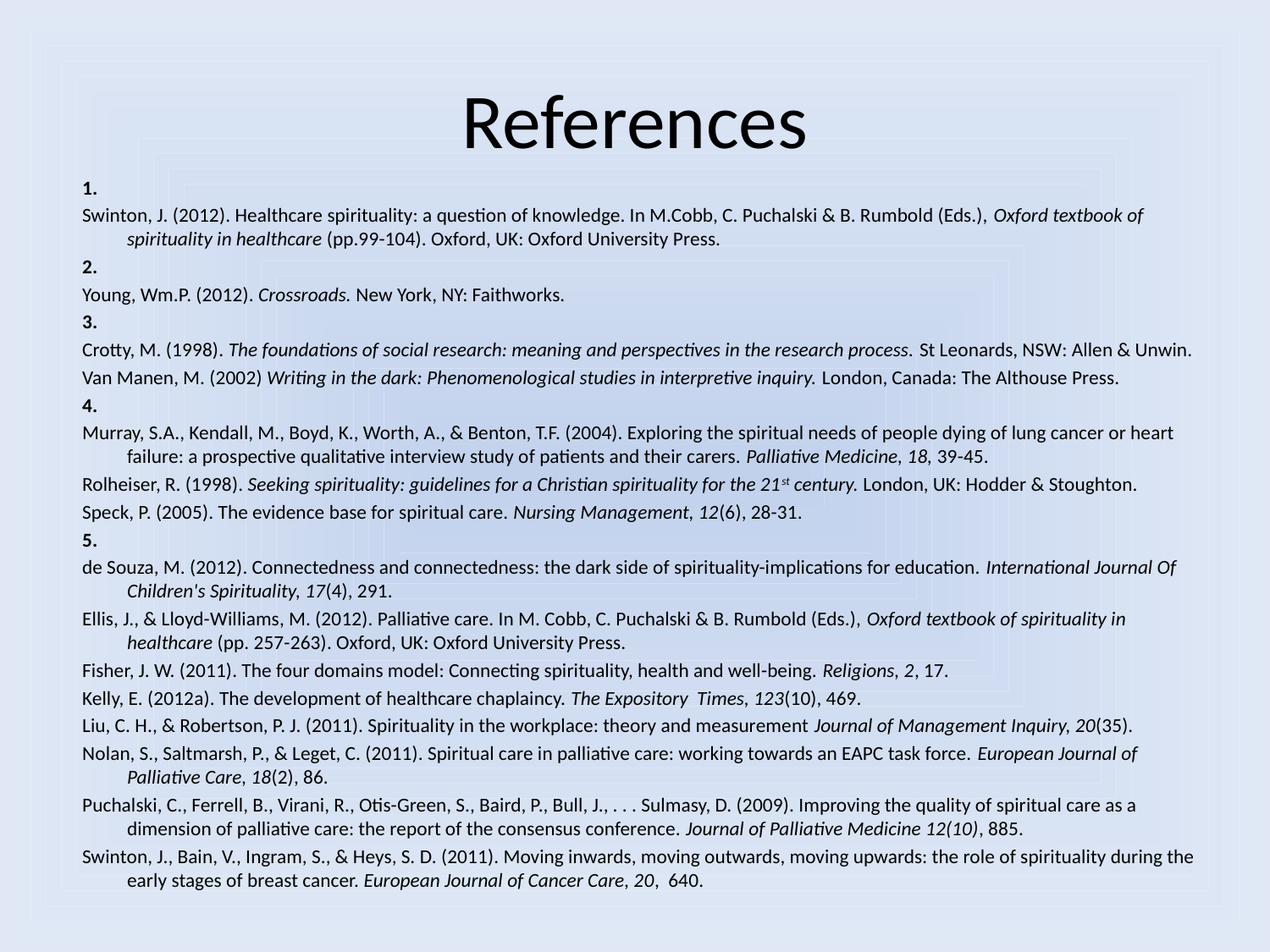

# References
1.
Swinton, J. (2012). Healthcare spirituality: a question of knowledge. In M.Cobb, C. Puchalski & B. Rumbold (Eds.), Oxford textbook of spirituality in healthcare (pp.99-104). Oxford, UK: Oxford University Press.
2.
Young, Wm.P. (2012). Crossroads. New York, NY: Faithworks.
3.
Crotty, M. (1998). The foundations of social research: meaning and perspectives in the research process. St Leonards, NSW: Allen & Unwin.
Van Manen, M. (2002) Writing in the dark: Phenomenological studies in interpretive inquiry. London, Canada: The Althouse Press.
4.
Murray, S.A., Kendall, M., Boyd, K., Worth, A., & Benton, T.F. (2004). Exploring the spiritual needs of people dying of lung cancer or heart failure: a prospective qualitative interview study of patients and their carers. Palliative Medicine, 18, 39-45.
Rolheiser, R. (1998). Seeking spirituality: guidelines for a Christian spirituality for the 21st century. London, UK: Hodder & Stoughton.
Speck, P. (2005). The evidence base for spiritual care. Nursing Management, 12(6), 28-31.
5.
de Souza, M. (2012). Connectedness and connectedness: the dark side of spirituality-implications for education. International Journal Of Children's Spirituality, 17(4), 291.
Ellis, J., & Lloyd-Williams, M. (2012). Palliative care. In M. Cobb, C. Puchalski & B. Rumbold (Eds.), Oxford textbook of spirituality in healthcare (pp. 257-263). Oxford, UK: Oxford University Press.
Fisher, J. W. (2011). The four domains model: Connecting spirituality, health and well-being. Religions, 2, 17.
Kelly, E. (2012a). The development of healthcare chaplaincy. The Expository  Times, 123(10), 469.
Liu, C. H., & Robertson, P. J. (2011). Spirituality in the workplace: theory and measurement Journal of Management Inquiry, 20(35).
Nolan, S., Saltmarsh, P., & Leget, C. (2011). Spiritual care in palliative care: working towards an EAPC task force. European Journal of Palliative Care, 18(2), 86.
Puchalski, C., Ferrell, B., Virani, R., Otis-Green, S., Baird, P., Bull, J., . . . Sulmasy, D. (2009). Improving the quality of spiritual care as a dimension of palliative care: the report of the consensus conference. Journal of Palliative Medicine 12(10), 885.
Swinton, J., Bain, V., Ingram, S., & Heys, S. D. (2011). Moving inwards, moving outwards, moving upwards: the role of spirituality during the early stages of breast cancer. European Journal of Cancer Care, 20,  640.